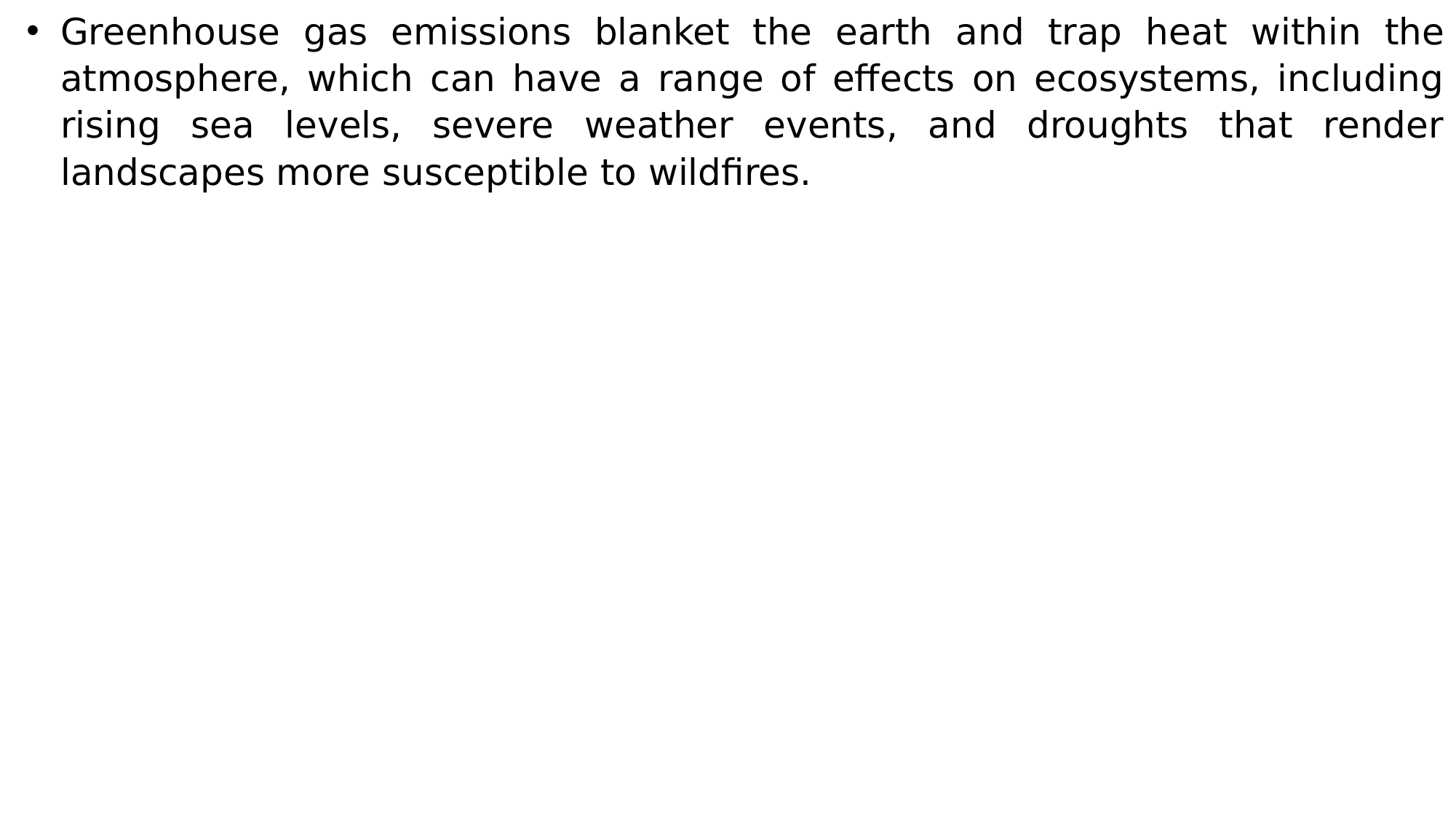

Greenhouse gas emissions blanket the earth and trap heat within the atmosphere, which can have a range of effects on ecosystems, including rising sea levels, severe weather events, and droughts that render landscapes more susceptible to wildfires.